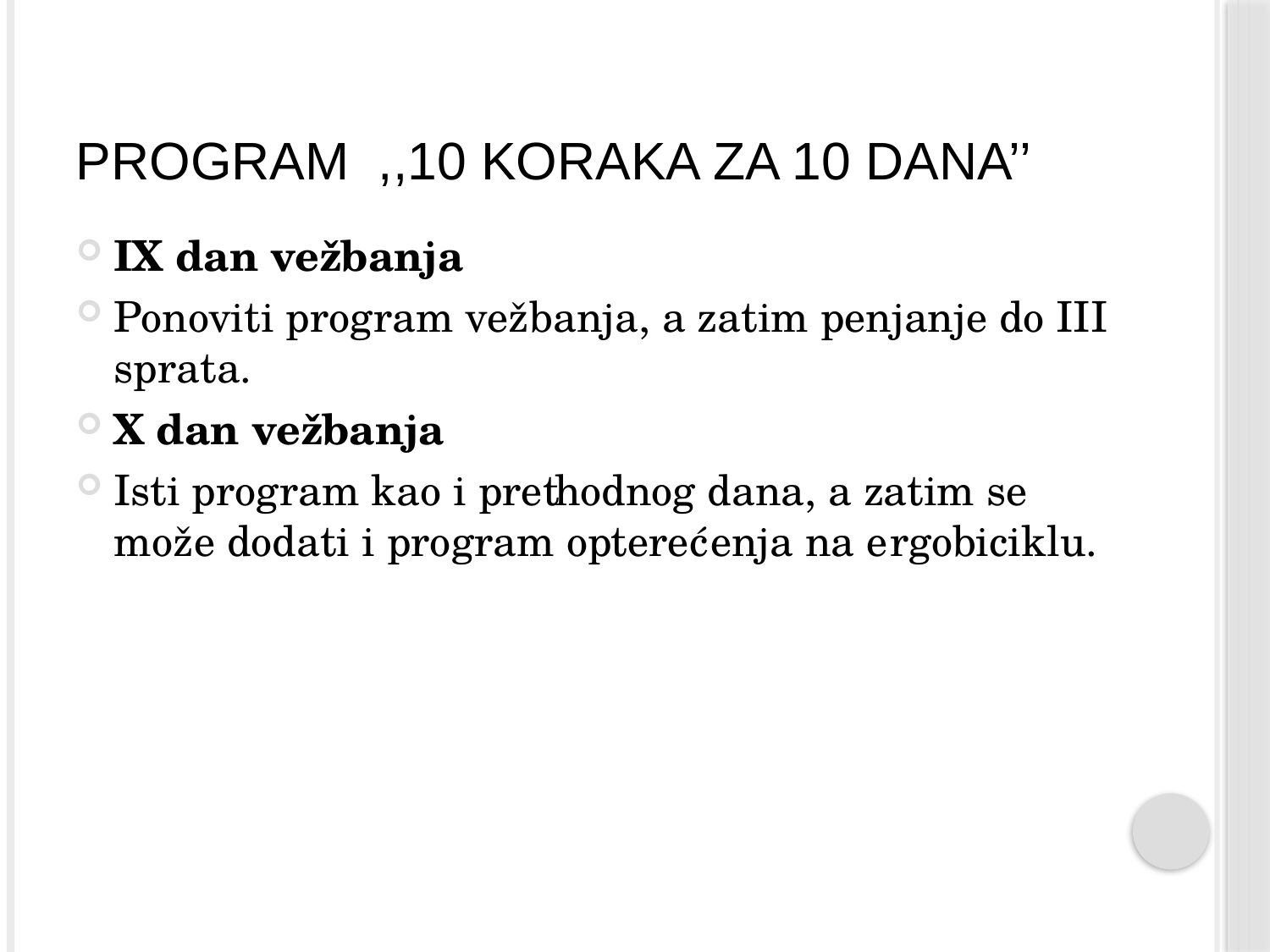

# Program  ,,10 koraka za 10 dana’’
IX dan vežbanja
Ponoviti program vežbanja, a zatim penjanje do III sprata.
X dan vežbanja
Isti program kao i prethodnog dana, a zatim se može dodati i program opterećenja na ergobiciklu.